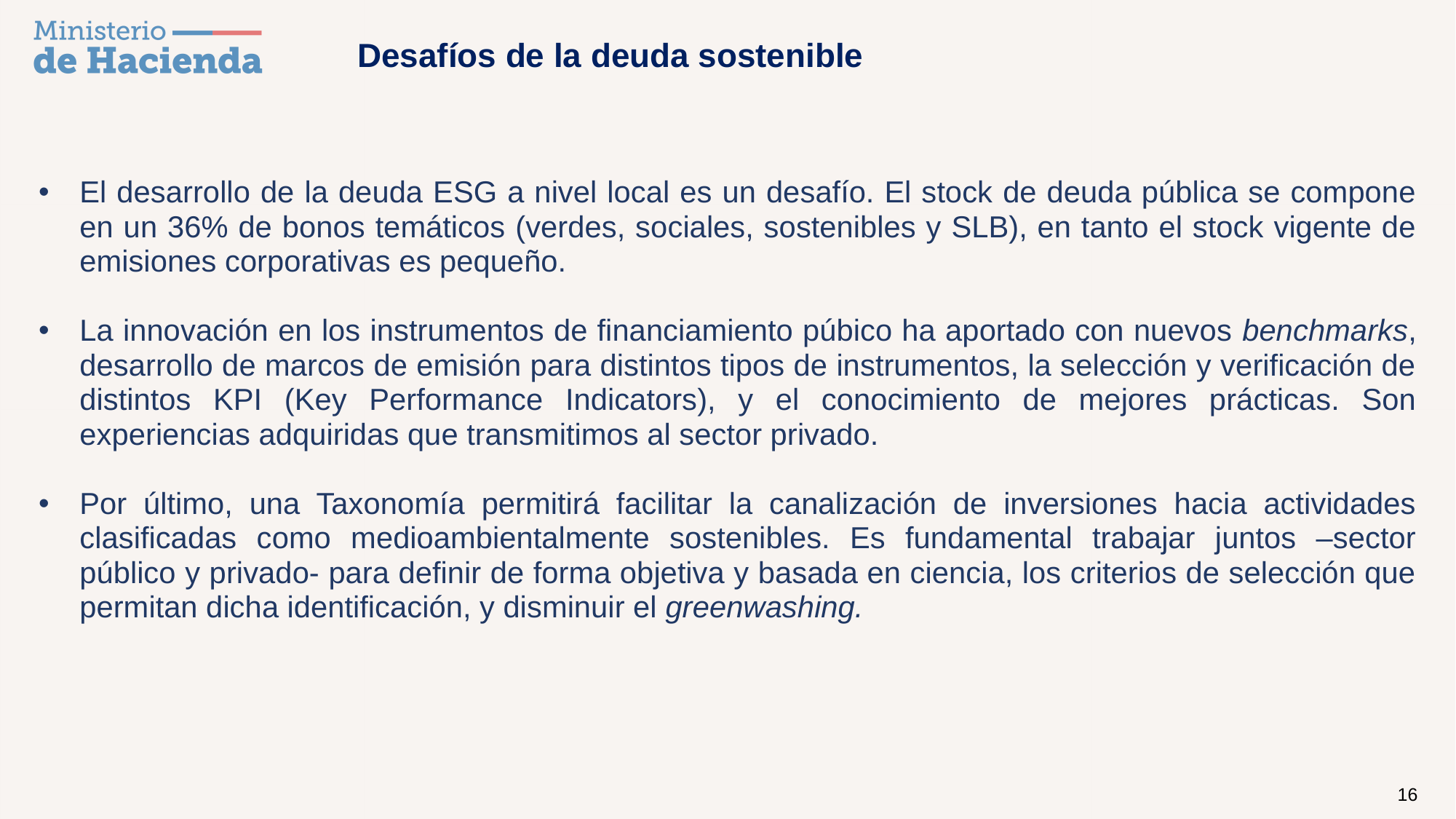

Desafíos de la deuda sostenible
El desarrollo de la deuda ESG a nivel local es un desafío. El stock de deuda pública se compone en un 36% de bonos temáticos (verdes, sociales, sostenibles y SLB), en tanto el stock vigente de emisiones corporativas es pequeño.

La innovación en los instrumentos de financiamiento púbico ha aportado con nuevos benchmarks, desarrollo de marcos de emisión para distintos tipos de instrumentos, la selección y verificación de distintos KPI (Key Performance Indicators), y el conocimiento de mejores prácticas. Son experiencias adquiridas que transmitimos al sector privado.

Por último, una Taxonomía permitirá facilitar la canalización de inversiones hacia actividades clasificadas como medioambientalmente sostenibles. Es fundamental trabajar juntos –sector público y privado- para definir de forma objetiva y basada en ciencia, los criterios de selección que permitan dicha identificación, y disminuir el greenwashing.